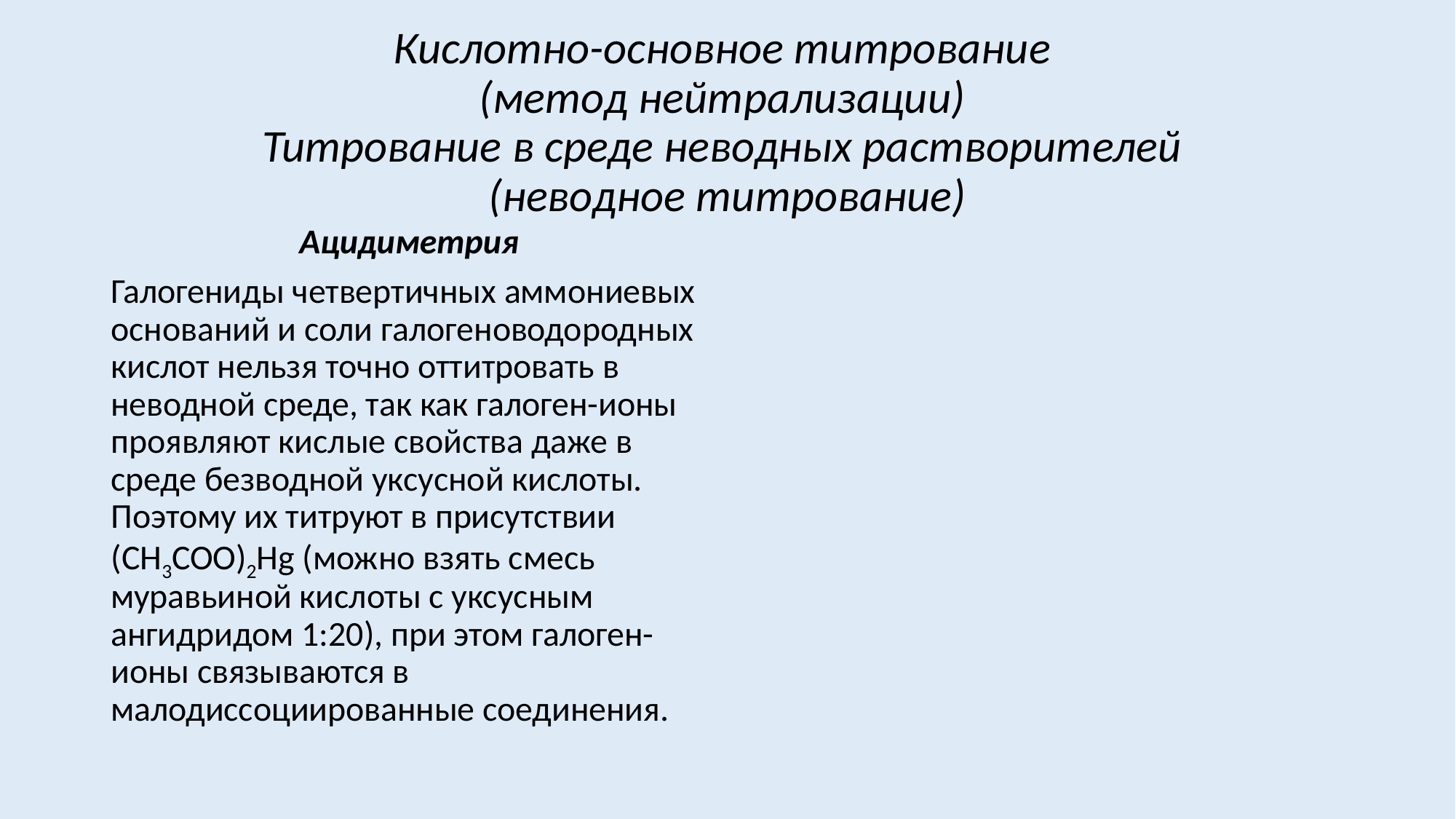

# Кислотно-основное титрование (метод нейтрализации) Титрование в среде неводных растворителей (неводное титрование)
Ацидиметрия
Галогениды четвертичных аммониевых оснований и соли галогеноводородных кислот нельзя точно оттитровать в неводной среде, так как галоген-ионы проявляют кислые свойства даже в среде безводной уксусной кислоты. Поэтому их титруют в присутствии (CH3COO)2Hg (можно взять смесь муравьиной кислоты с уксусным ангидридом 1:20), при этом галоген-ионы связываются в малодиссоциированные соединения.